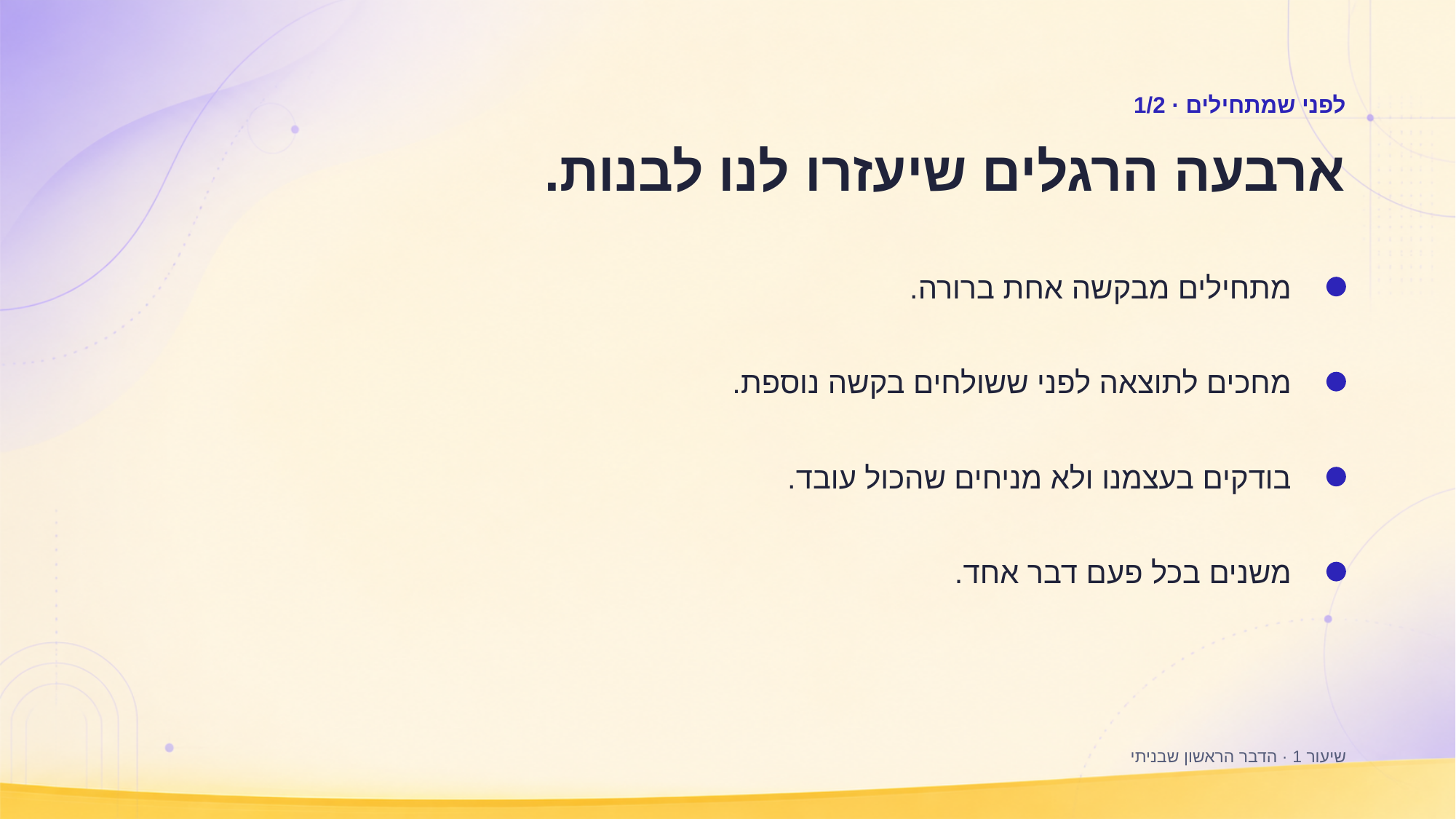

לפני שמתחילים · 1/2
ארבעה הרגלים שיעזרו לנו לבנות.
מתחילים מבקשה אחת ברורה.

מחכים לתוצאה לפני ששולחים בקשה נוספת.

בודקים בעצמנו ולא מניחים שהכול עובד.

משנים בכל פעם דבר אחד.

שיעור 1 · הדבר הראשון שבניתי